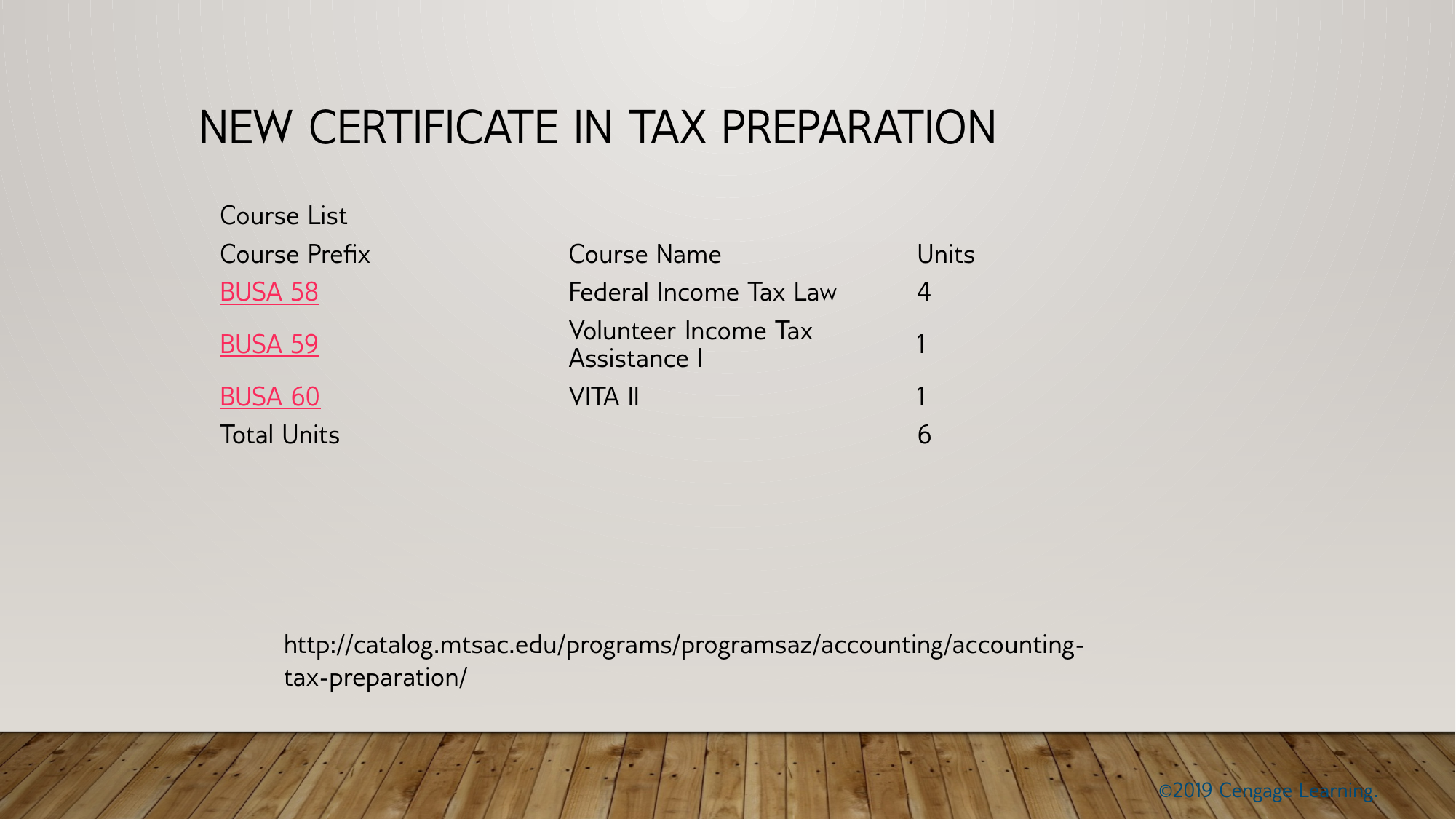

Required Courses

# New Certificate in Tax Preparation
| Course List |  |  |
| --- | --- | --- |
| Course Prefix | Course Name | Units |
| BUSA 58 | Federal Income Tax Law | 4 |
| BUSA 59 | Volunteer Income Tax Assistance I | 1 |
| BUSA 60 | VITA II | 1 |
| Total Units |  | 6 |
http://catalog.mtsac.edu/programs/programsaz/accounting/accounting-tax-preparation/